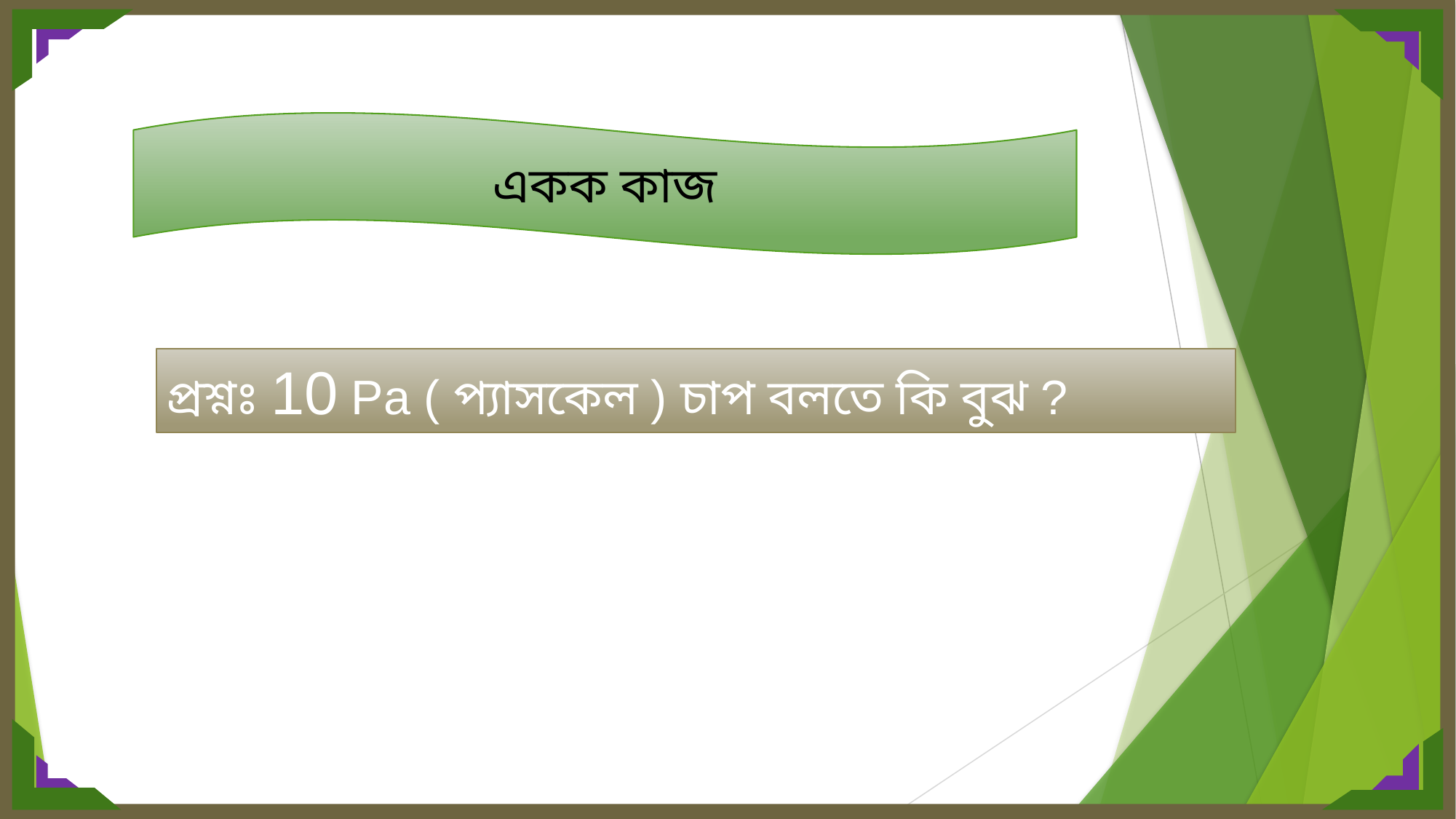

একক কাজ
প্রশ্নঃ 10 Pa ( প্যাসকেল ) চাপ বলতে কি বুঝ ?